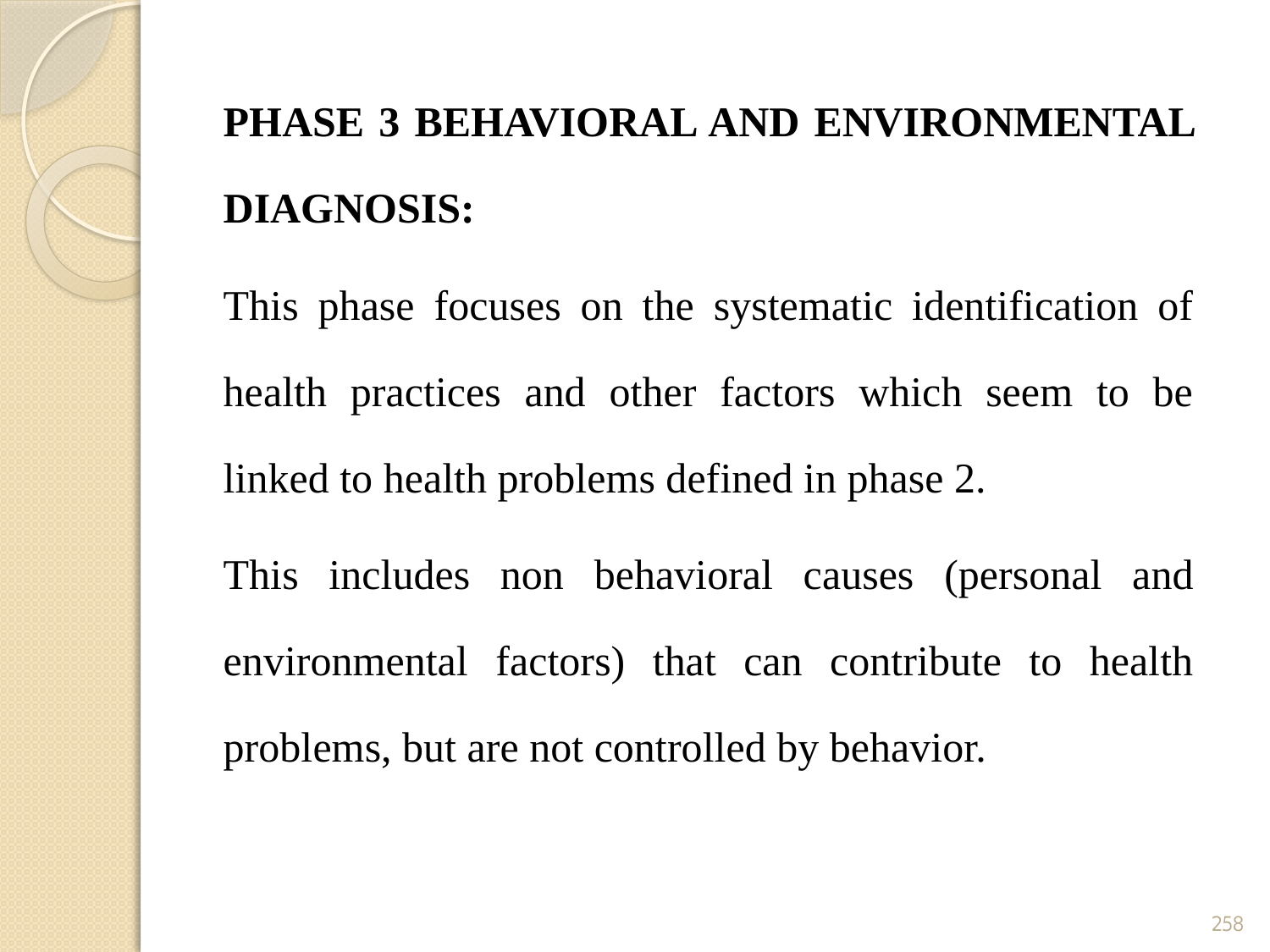

PHASE 3 BEHAVIORAL AND ENVIRONMENTAL DIAGNOSIS:
This phase focuses on the systematic identification of health practices and other factors which seem to be linked to health problems defined in phase 2.
This includes non behavioral causes (personal and environmental factors) that can contribute to health problems, but are not controlled by behavior.

258